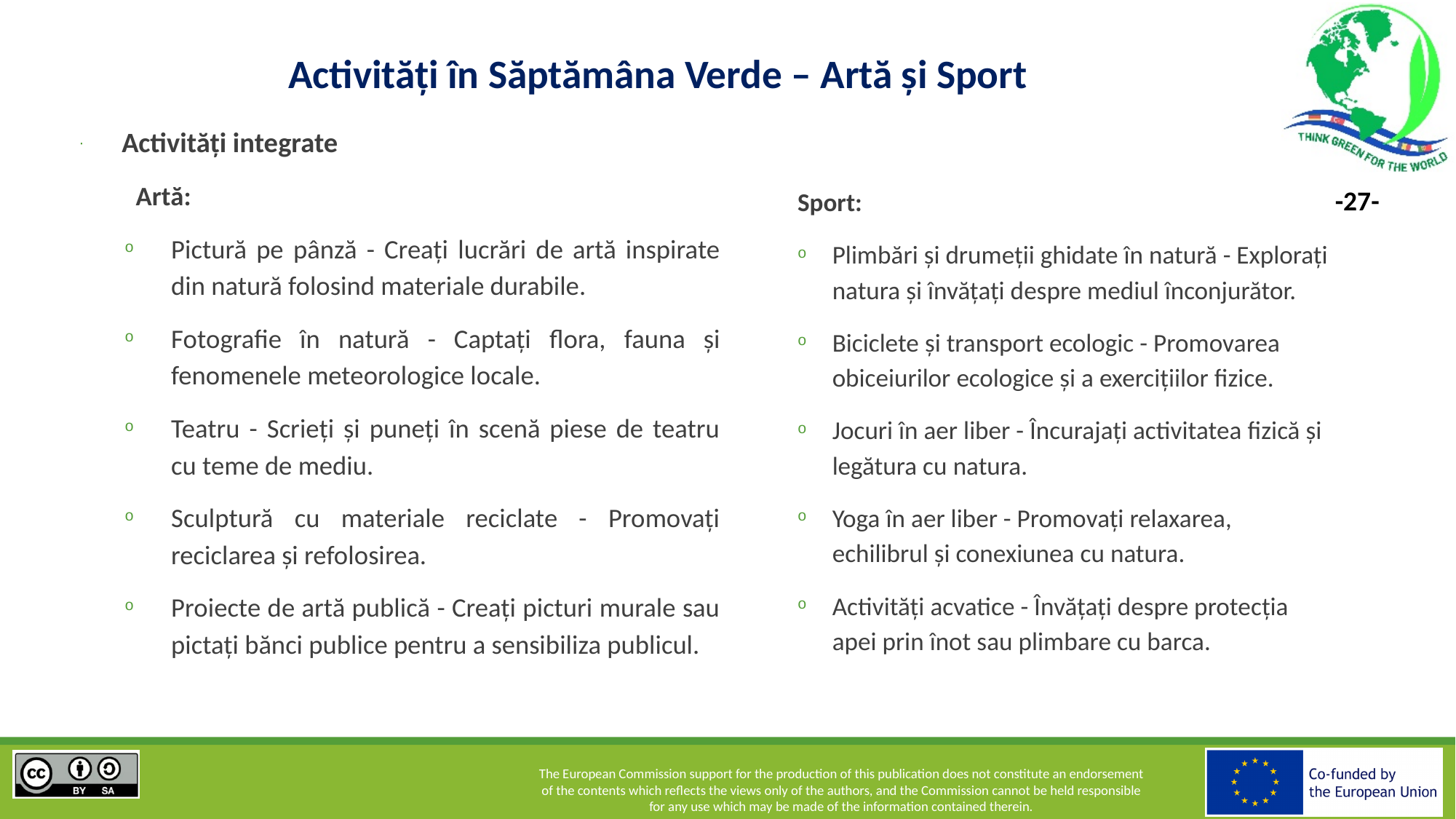

# Activități în Săptămâna Verde – Artă și Sport
Activități integrate
Artă:
Pictură pe pânză - Creați lucrări de artă inspirate din natură folosind materiale durabile.
Fotografie în natură - Captați flora, fauna și fenomenele meteorologice locale.
Teatru - Scrieți și puneți în scenă piese de teatru cu teme de mediu.
Sculptură cu materiale reciclate - Promovați reciclarea și refolosirea.
Proiecte de artă publică - Creați picturi murale sau pictați bănci publice pentru a sensibiliza publicul.

Sport:
Plimbări și drumeții ghidate în natură - Explorați natura și învățați despre mediul înconjurător.
Biciclete și transport ecologic - Promovarea obiceiurilor ecologice și a exercițiilor fizice.
Jocuri în aer liber - Încurajați activitatea fizică și legătura cu natura.
Yoga în aer liber - Promovați relaxarea, echilibrul și conexiunea cu natura.
Activități acvatice - Învățați despre protecția apei prin înot sau plimbare cu barca.